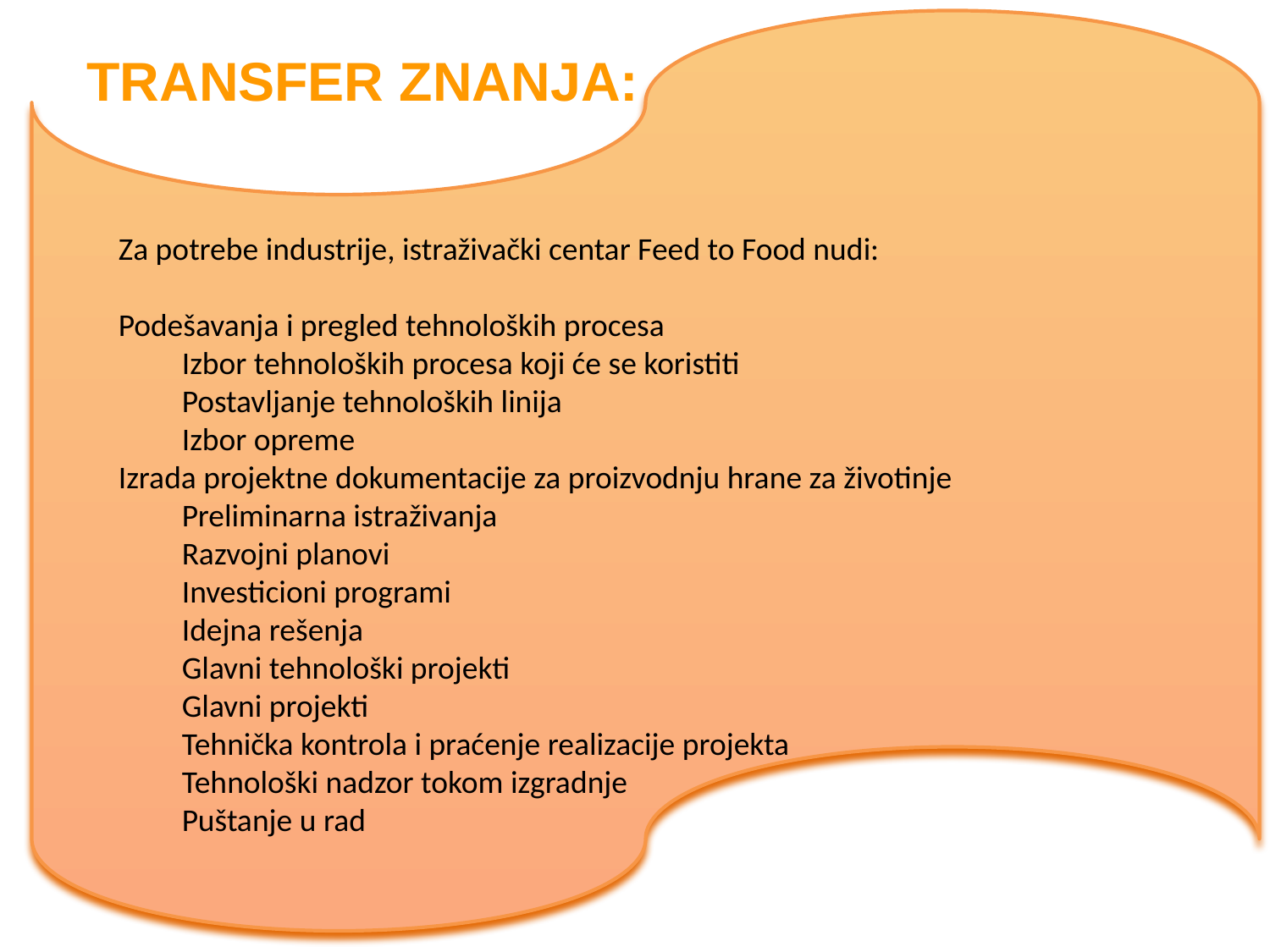

# TRANSFER ZNANJA:

Za potrebe industrije, istraživački centar Feed to Food nudi:

Podešavanja i pregled tehnoloških procesa
Izbor tehnoloških procesa koji će se koristiti
Postavljanje tehnoloških linija
Izbor opreme
Izrada projektne dokumentacije za proizvodnju hrane za životinje
Preliminarna istraživanja
Razvojni planovi
Investicioni programi
Idejna rešenja
Glavni tehnološki projekti
Glavni projekti
Tehnička kontrola i praćenje realizacije projekta
Tehnološki nadzor tokom izgradnje
Puštanje u rad